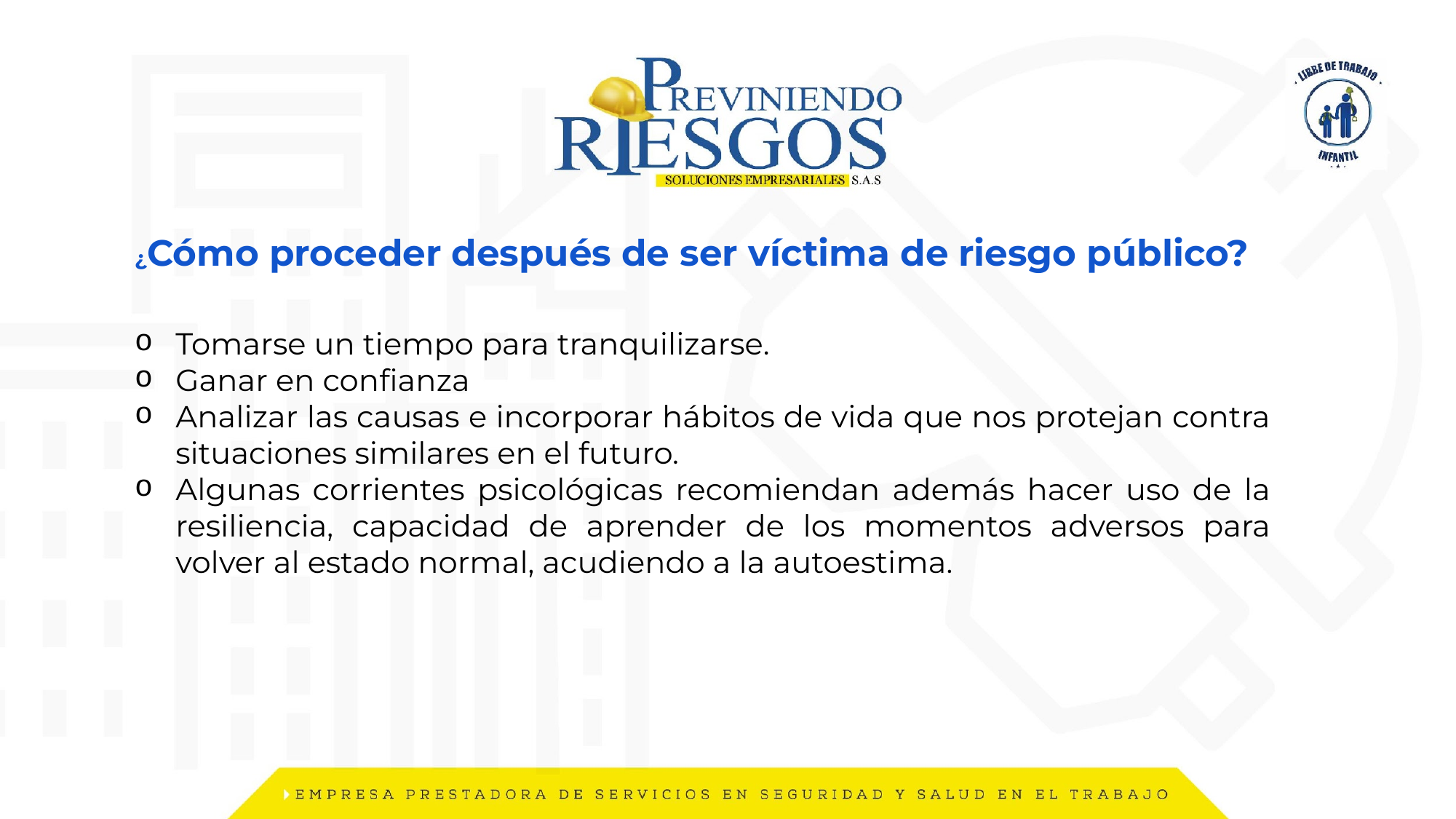

¿Cómo proceder después de ser víctima de riesgo público?

Tomarse un tiempo para tranquilizarse.
Ganar en confianza
Analizar las causas e incorporar hábitos de vida que nos protejan contra situaciones similares en el futuro.
Algunas corrientes psicológicas recomiendan además hacer uso de la resiliencia, capacidad de aprender de los momentos adversos para volver al estado normal, acudiendo a la autoestima.